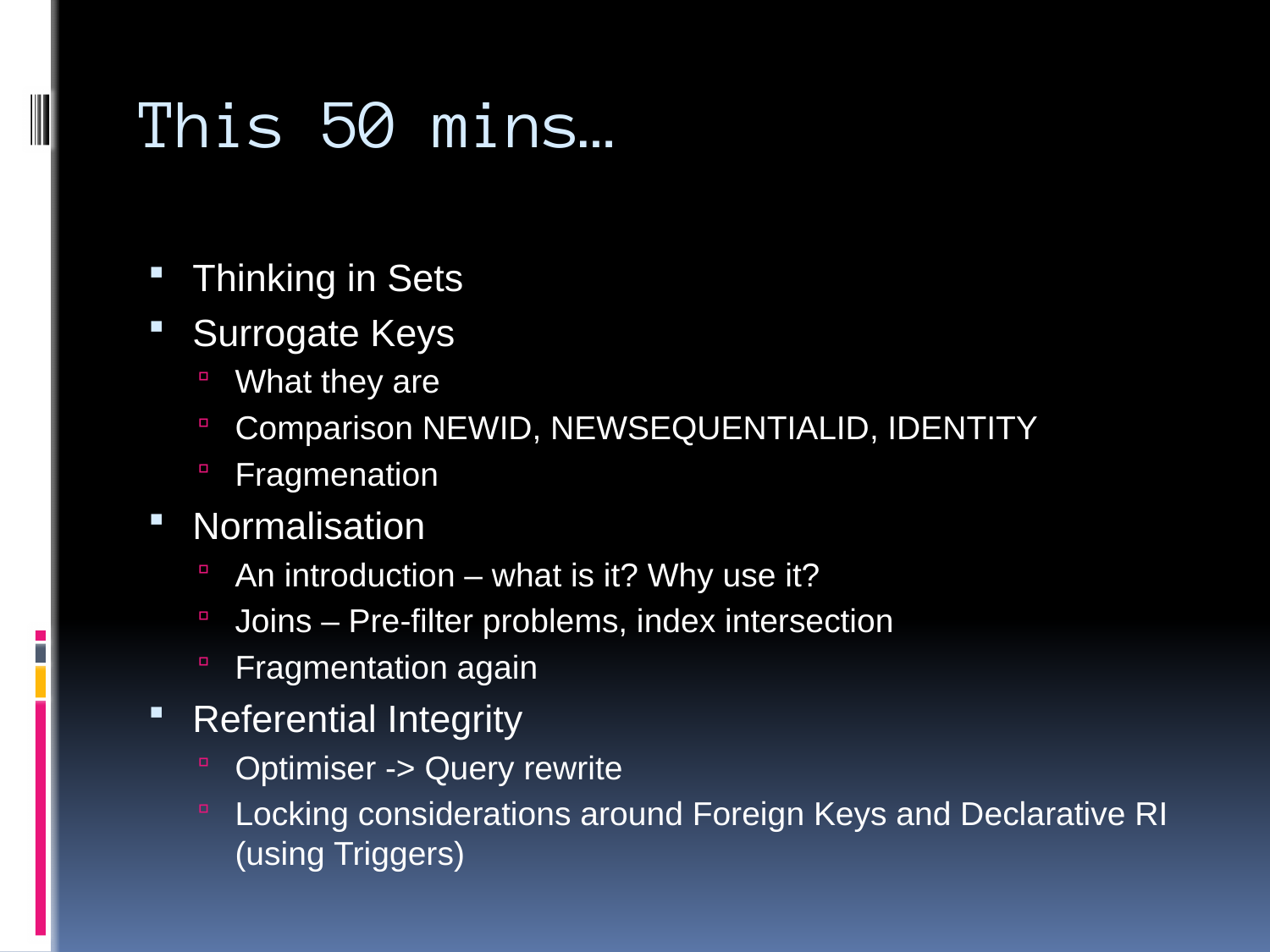

# This 50 mins…
Thinking in Sets
Surrogate Keys
What they are
Comparison NEWID, NEWSEQUENTIALID, IDENTITY
Fragmenation
Normalisation
An introduction – what is it? Why use it?
Joins – Pre-filter problems, index intersection
Fragmentation again
Referential Integrity
Optimiser -> Query rewrite
Locking considerations around Foreign Keys and Declarative RI (using Triggers)